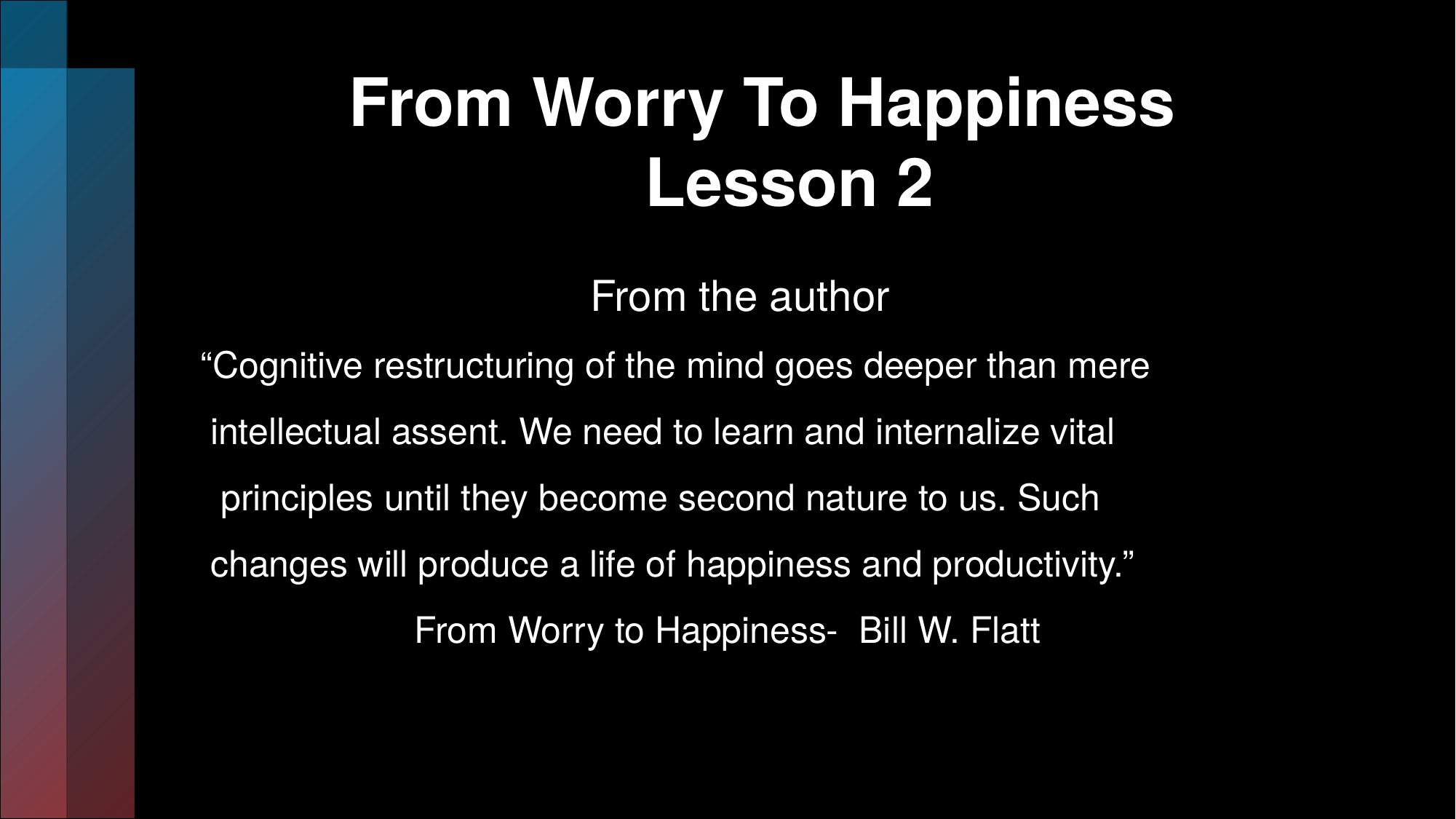

# From Worry To Happiness Lesson 2
                                          From the author
“Cognitive restructuring of the mind goes deeper than mere
 intellectual assent. We need to learn and internalize vital
  principles until they become second nature to us. Such
 changes will produce a life of happiness and productivity.”
                     From Worry to Happiness-  Bill W. Flatt